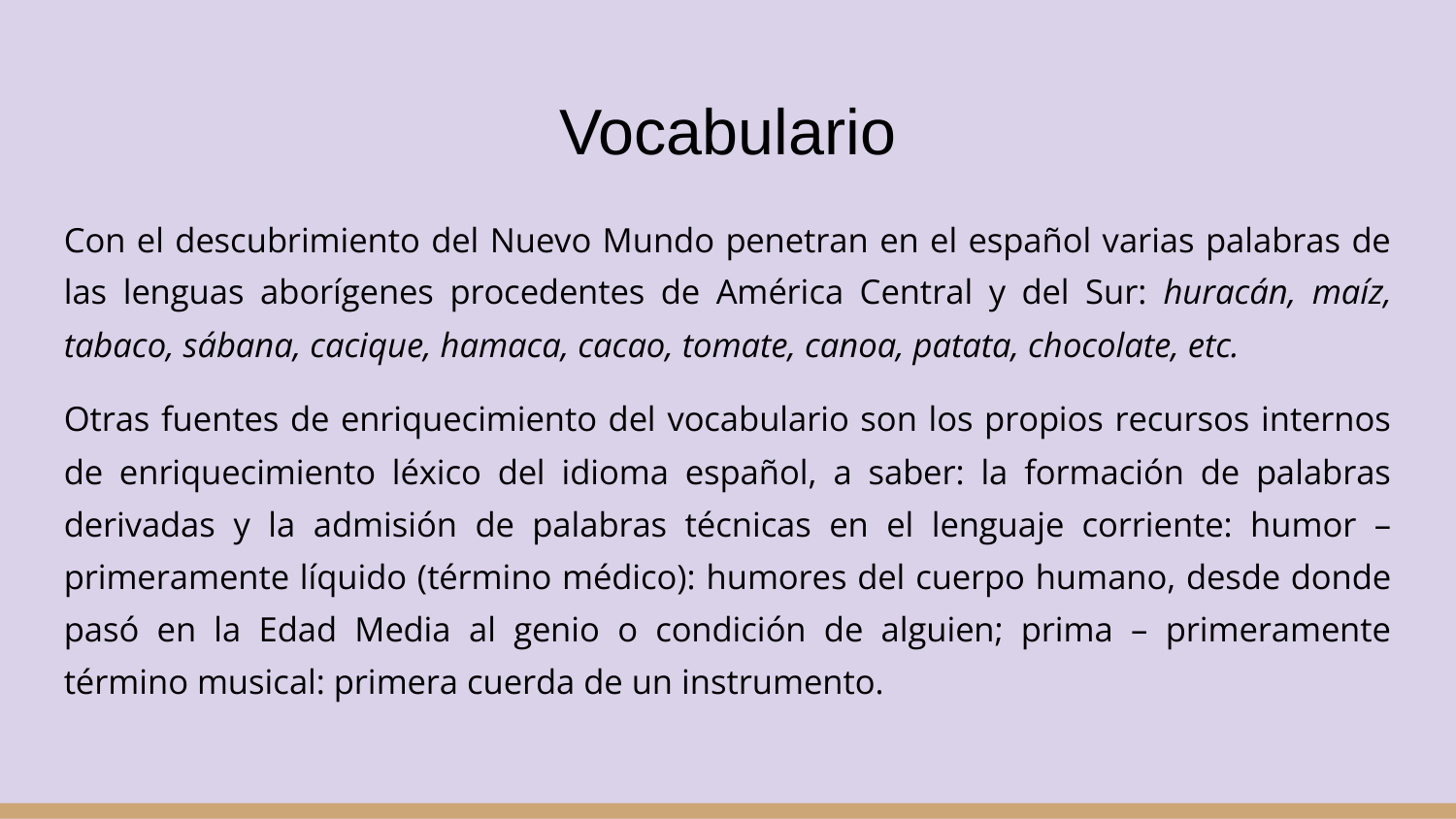

Vocabulario
Con el descubrimiento del Nuevo Mundo penetran en el español varias palabras de las lenguas aborígenes procedentes de América Central y del Sur: huracán, maíz, tabaco, sábana, cacique, hamaca, cacao, tomate, canoa, patata, chocolate, etc.
Otras fuentes de enriquecimiento del vocabulario son los propios recursos internos de enriquecimiento léxico del idioma español, a saber: la formación de palabras derivadas y la admisión de palabras técnicas en el lenguaje corriente: humor – primeramente líquido (término médico): humores del cuerpo humano, desde donde pasó en la Edad Media al genio o condición de alguien; prima – primeramente término musical: primera cuerda de un instrumento.